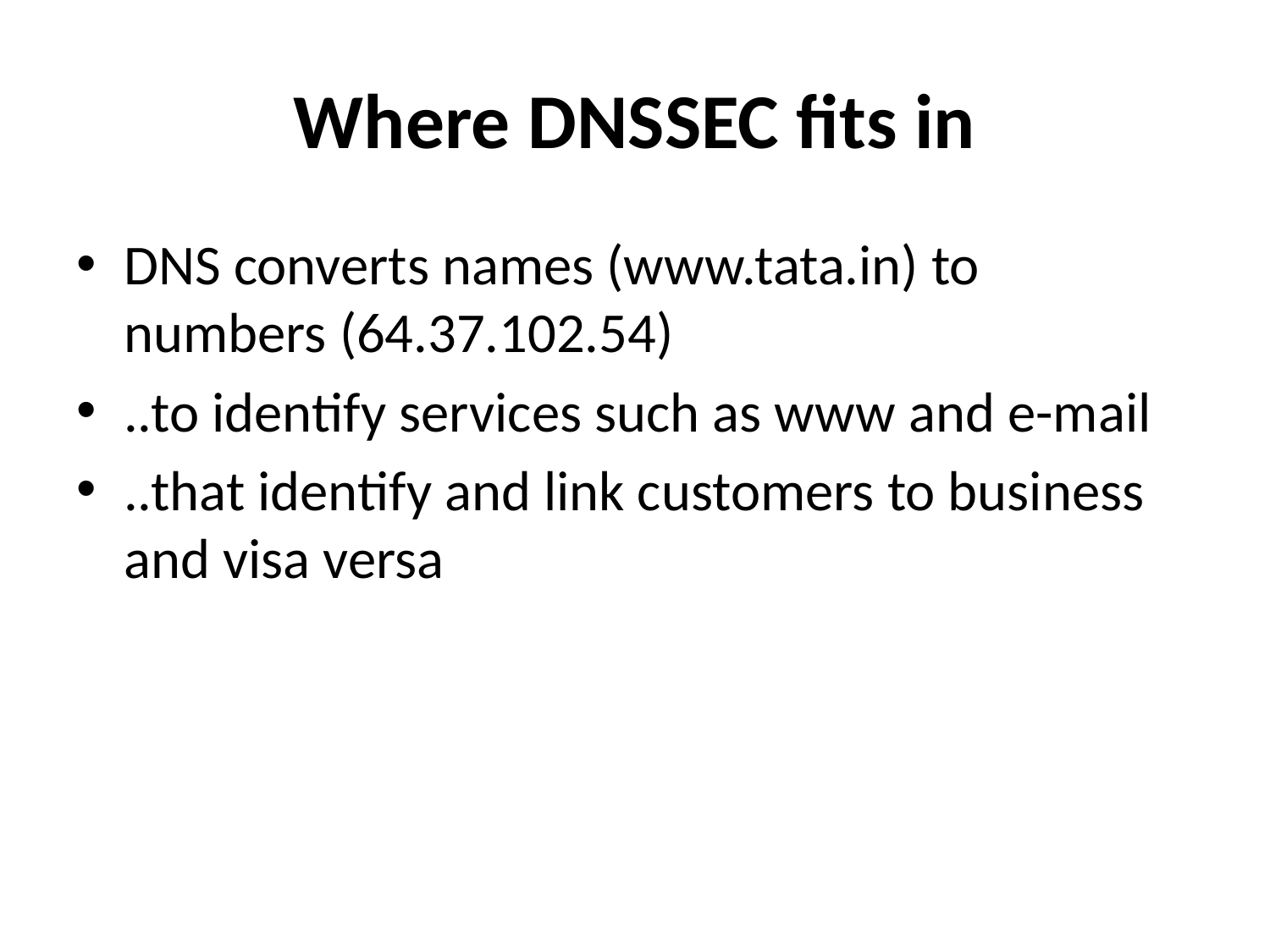

# Where DNSSEC fits in
DNS converts names (www.tata.in) to numbers (64.37.102.54)
..to identify services such as www and e-mail
..that identify and link customers to business and visa versa